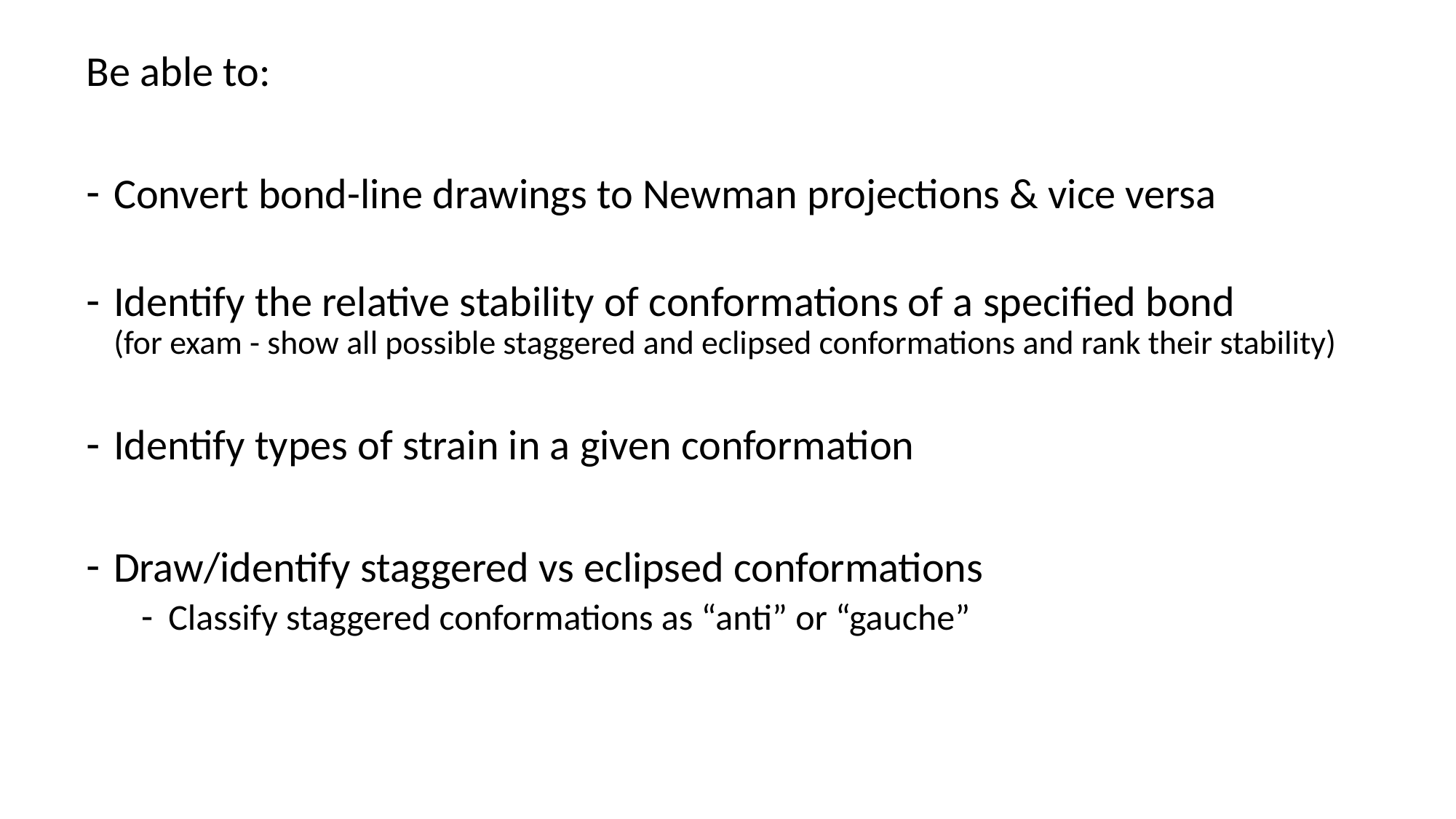

Be able to:

Convert bond-line drawings to Newman projections & vice versa

Identify the relative stability of conformations of a specified bond
(for exam - show all possible staggered and eclipsed conformations and rank their stability)

Identify types of strain in a given conformation

Draw/identify staggered vs eclipsed conformations
Classify staggered conformations as “anti” or “gauche”